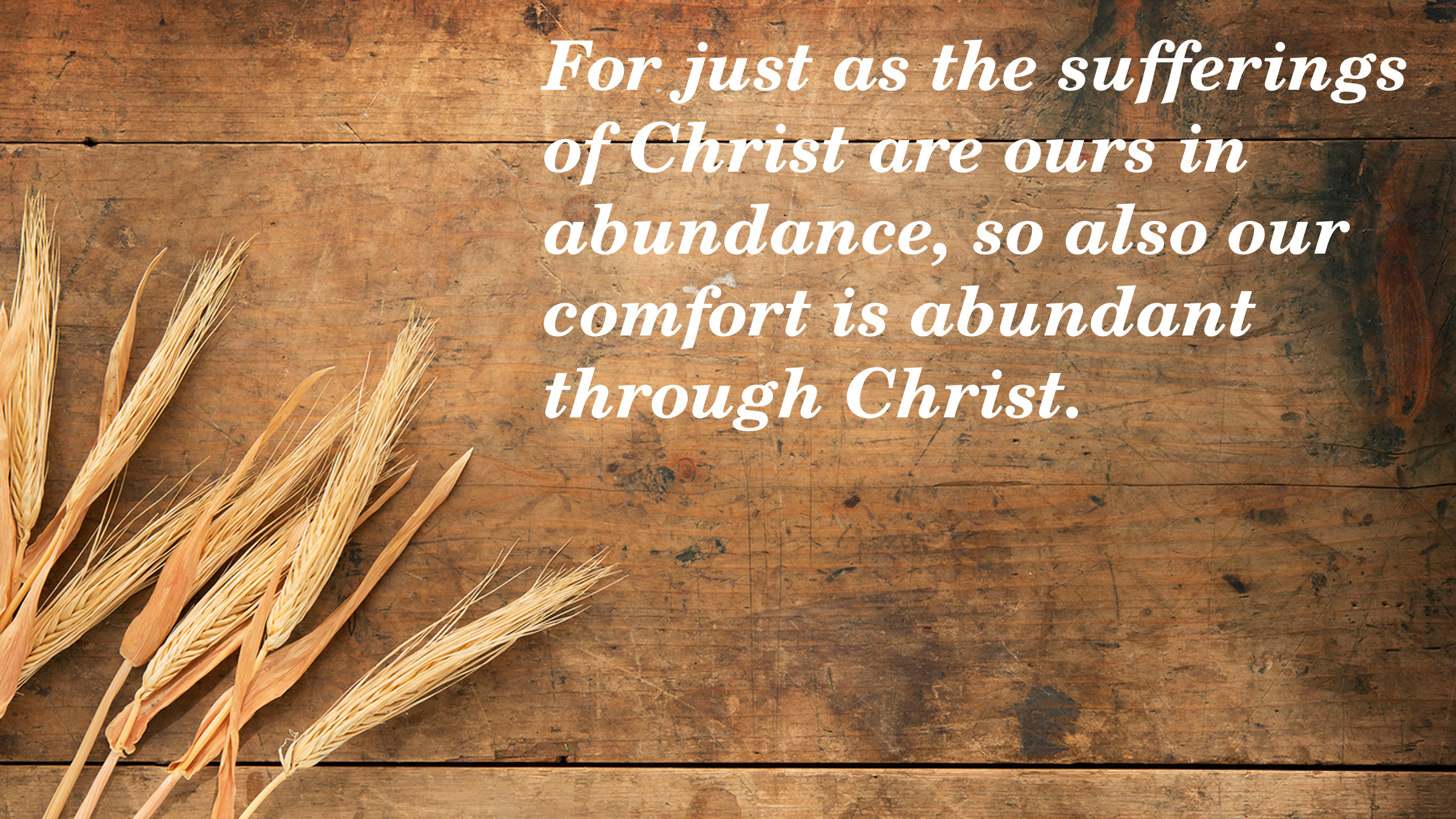

For just as the sufferings of Christ are ours in abundance, so also our comfort is abundant through Christ.